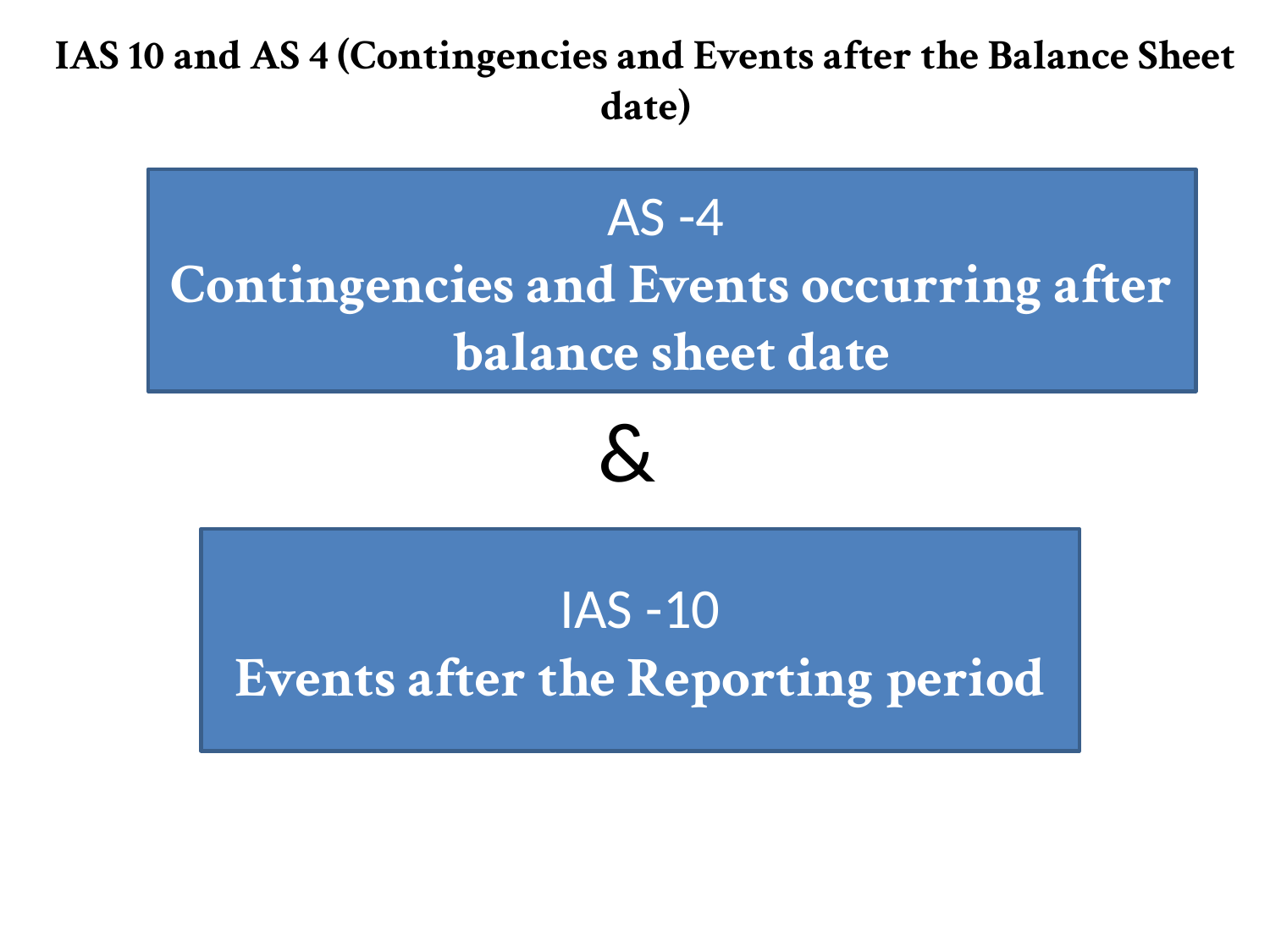

IAS 10 and AS 4 (Contingencies and Events after the Balance Sheet date)
AS -4
Contingencies and Events occurring after balance sheet date
&
IAS -10
Events after the Reporting period